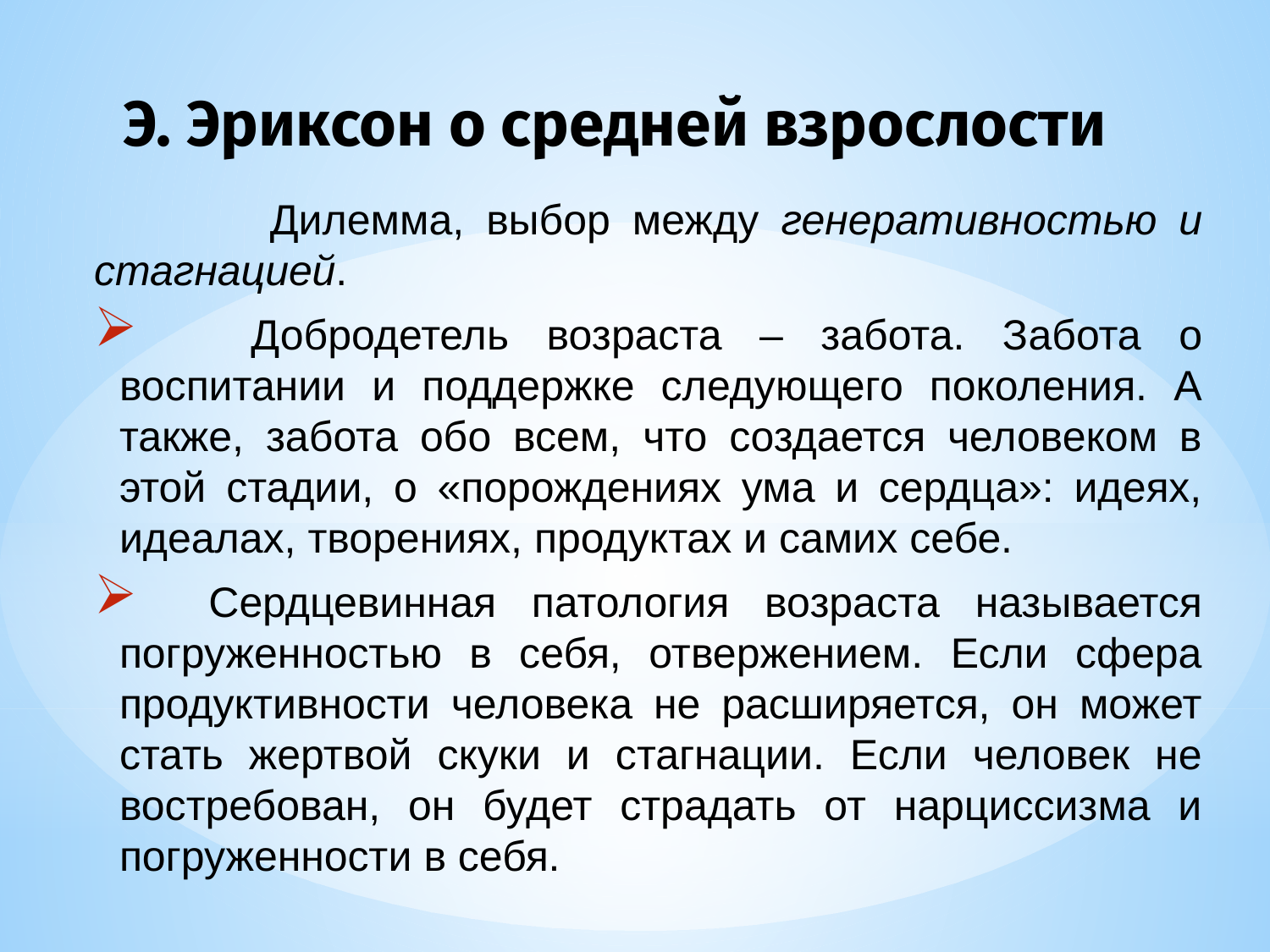

# Э. Эриксон о средней взрослости
        Дилемма, выбор между генеративностью и стагнацией.
   Добродетель возраста – забота. Забота о воспитании и поддержке следующего поколения. А также, забота обо всем, что создается человеком в этой стадии, о «порождениях ума и сердца»: идеях, идеалах, творениях, продуктах и самих себе.
  Сердцевинная патология возраста называется погруженностью в себя, отвержением. Если сфера продуктивности человека не расширяется, он может стать жертвой скуки и стагнации. Если человек не востребован, он будет страдать от нарциссизма и погруженности в себя.